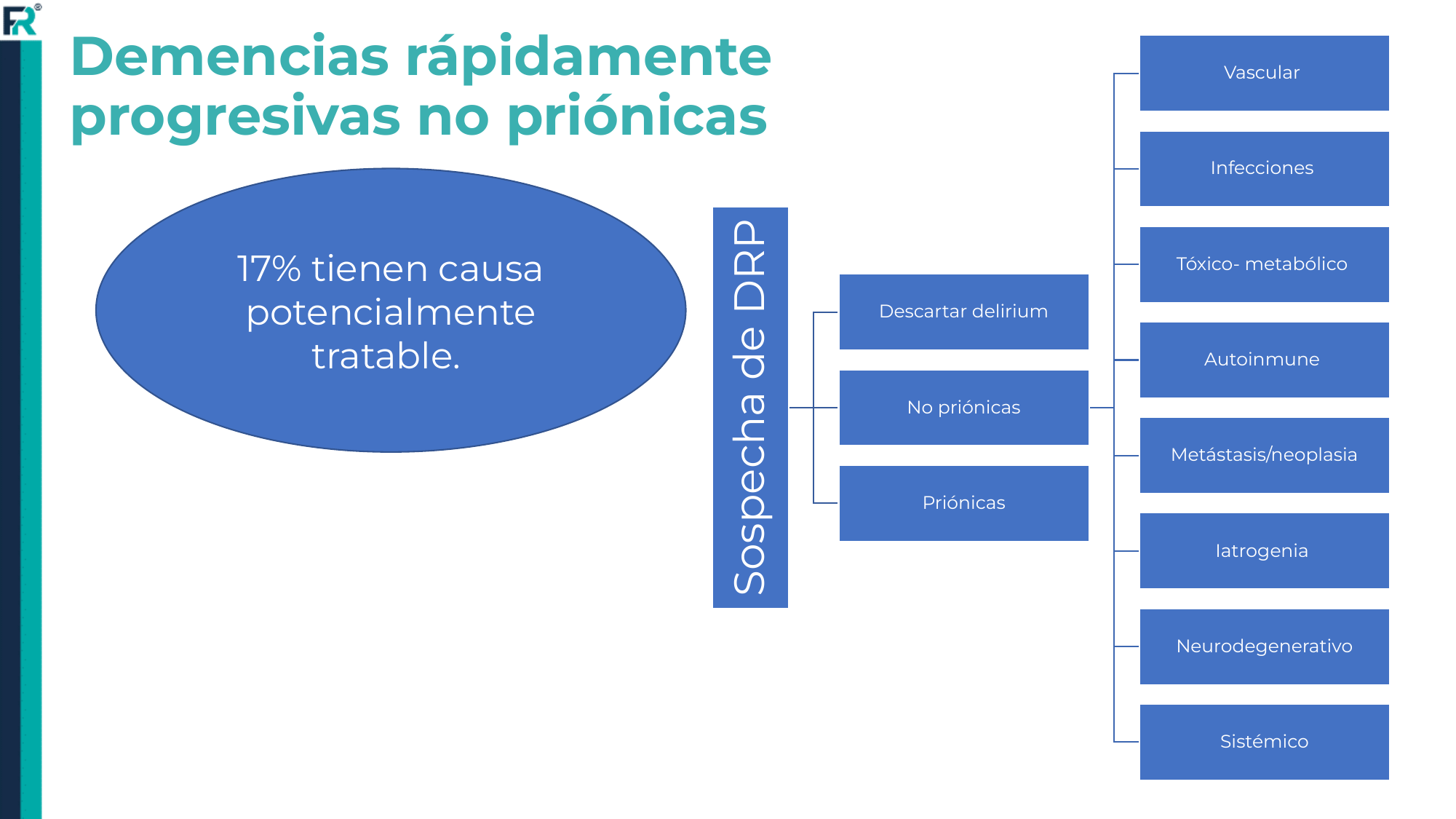

Sospecha de DRP
Descartar delirium
No priónicas
Vascular
Infecciones
Tóxico- metabólico
Autoinmune
Metástasis/neoplasia
Iatrogenia
Neurodegenerativo
Sistémico
Priónicas
# Demencias rápidamente progresivas no priónicas
17% tienen causa potencialmente tratable.